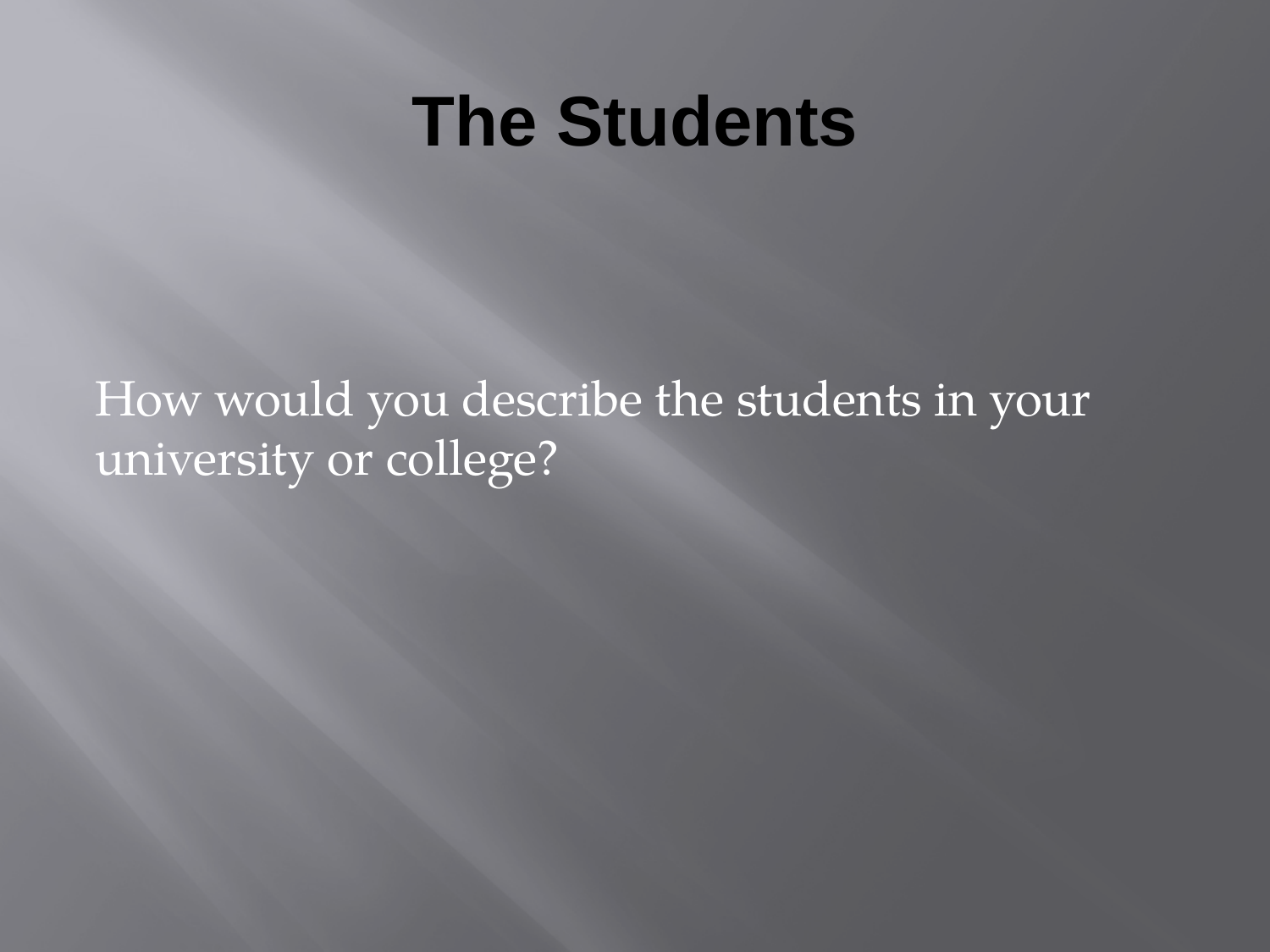

# The Students

How would you describe the students in your university or college?